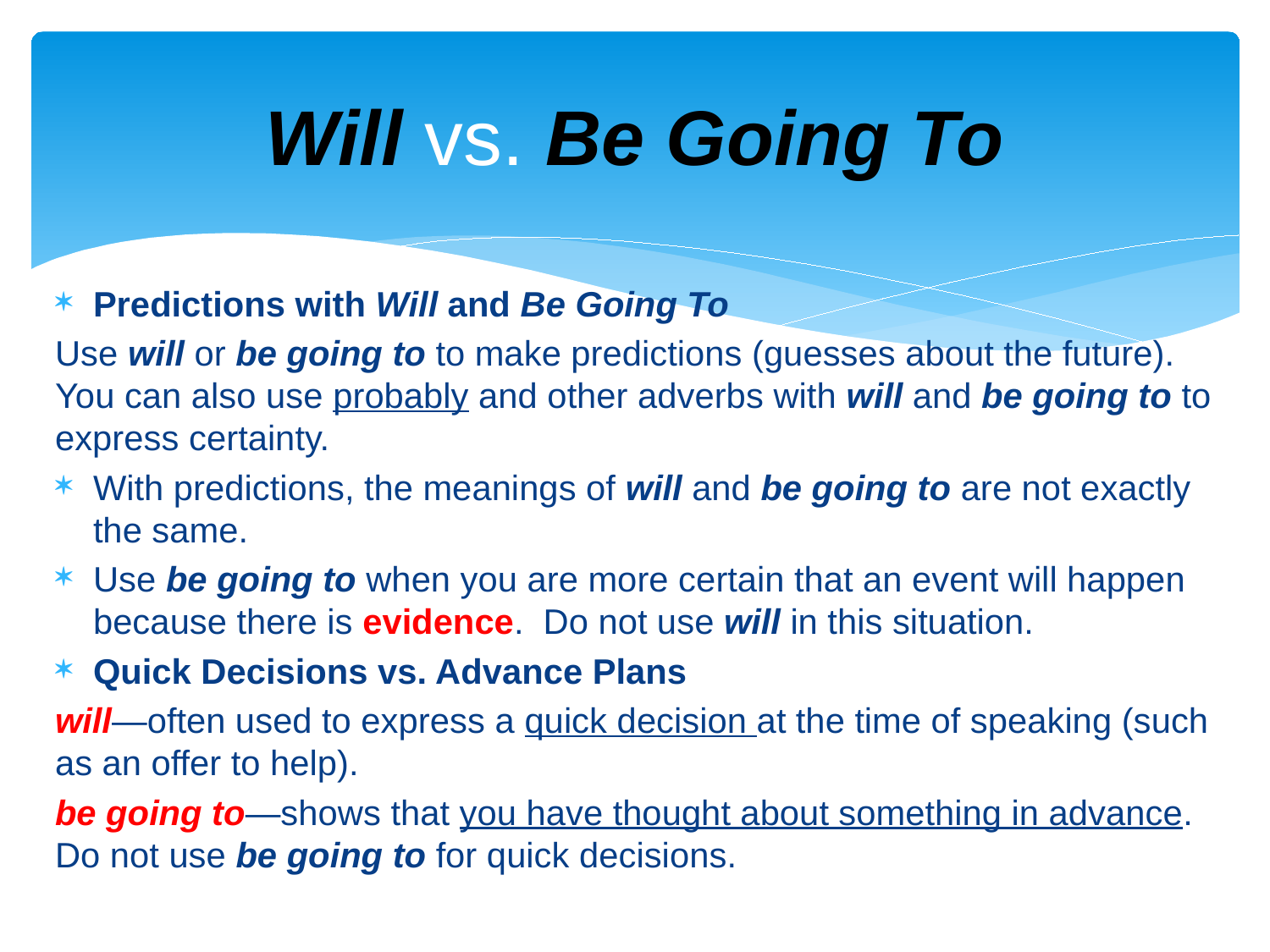

# Will vs. Be Going To
Predictions with Will and Be Going To
Use will or be going to to make predictions (guesses about the future).  You can also use probably and other adverbs with will and be going to to express certainty.
With predictions, the meanings of will and be going to are not exactly the same.
Use be going to when you are more certain that an event will happen because there is evidence.  Do not use will in this situation.
Quick Decisions vs. Advance Plans
will—often used to express a quick decision at the time of speaking (such as an offer to help).
be going to—shows that you have thought about something in advance.  Do not use be going to for quick decisions.